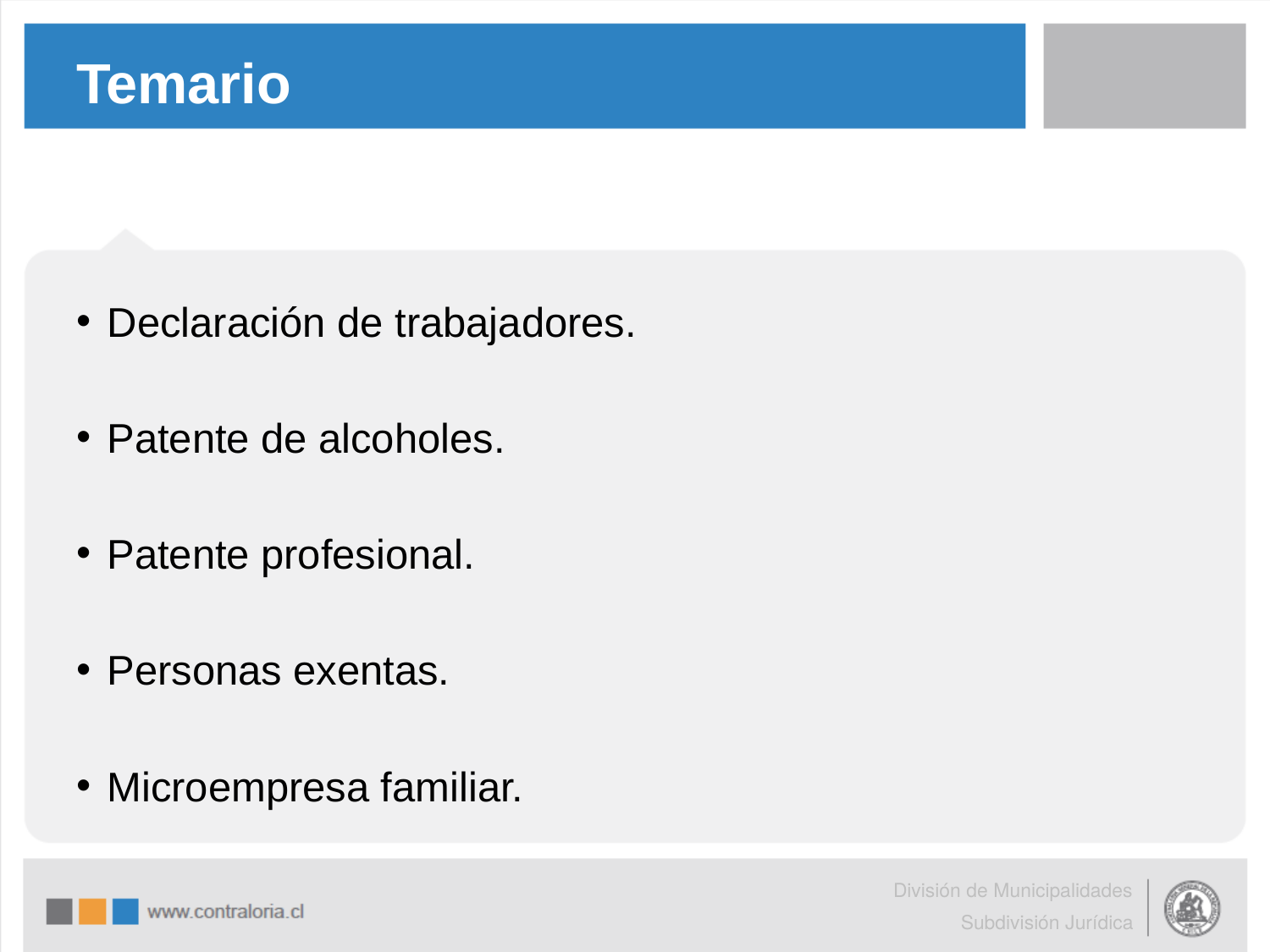

# Temario
Declaración de trabajadores.

Patente de alcoholes.

Patente profesional.

Personas exentas.

Microempresa familiar.

División de Municipalidades

Subdivisión Jurídica